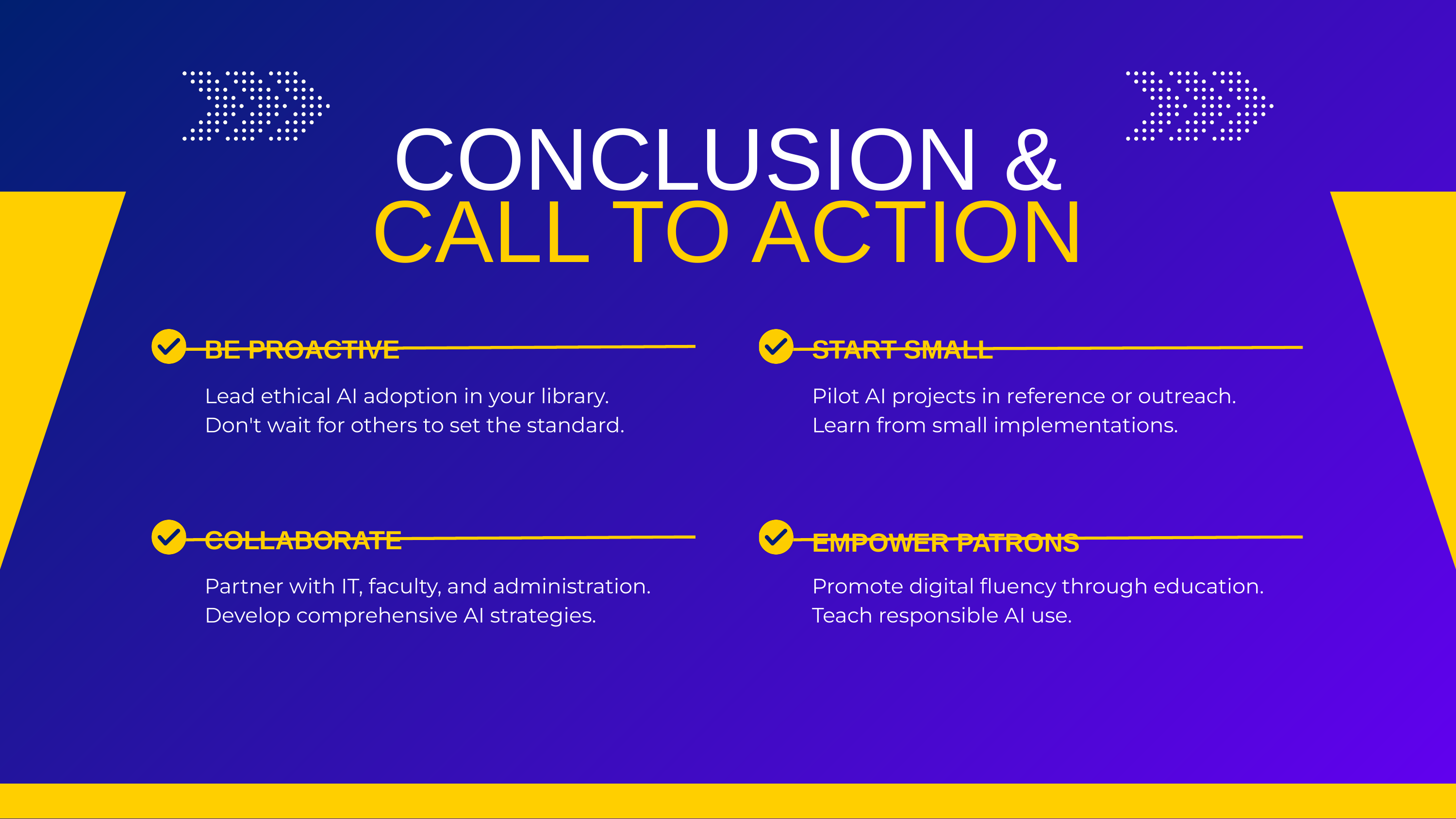

CONCLUSION &
CALL TO ACTION

BE PROACTIVE
START SMALL

Lead ethical AI adoption in your library. Don't wait for others to set the standard.
Pilot AI projects in reference or outreach. Learn from small implementations.
COLLABORATE

EMPOWER PATRONS

Partner with IT, faculty, and administration. Develop comprehensive AI strategies.
Promote digital fluency through education. Teach responsible AI use.